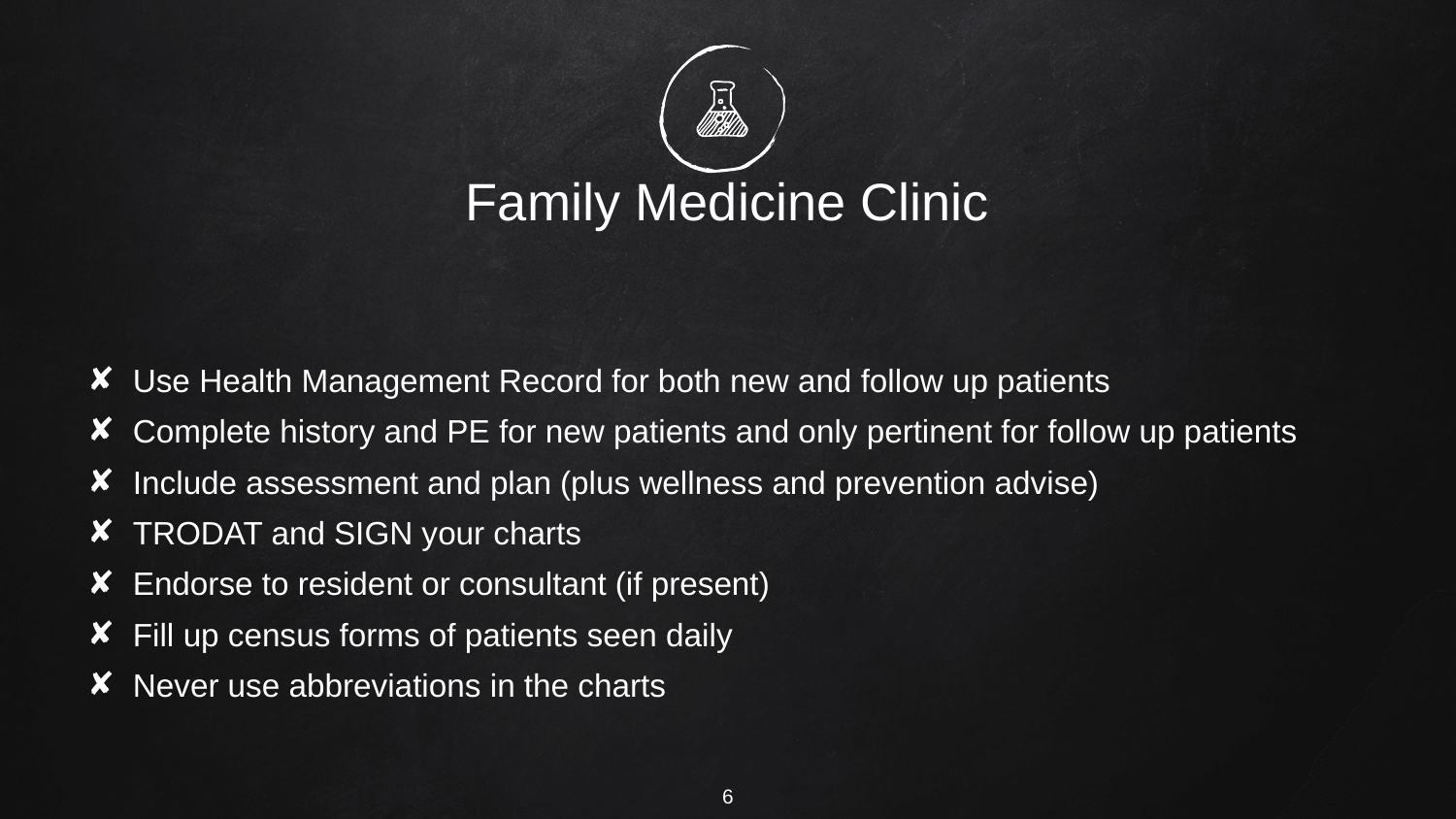

# Family Medicine Clinic
Use Health Management Record for both new and follow up patients
Complete history and PE for new patients and only pertinent for follow up patients
Include assessment and plan (plus wellness and prevention advise)
TRODAT and SIGN your charts
Endorse to resident or consultant (if present)
Fill up census forms of patients seen daily
Never use abbreviations in the charts

6